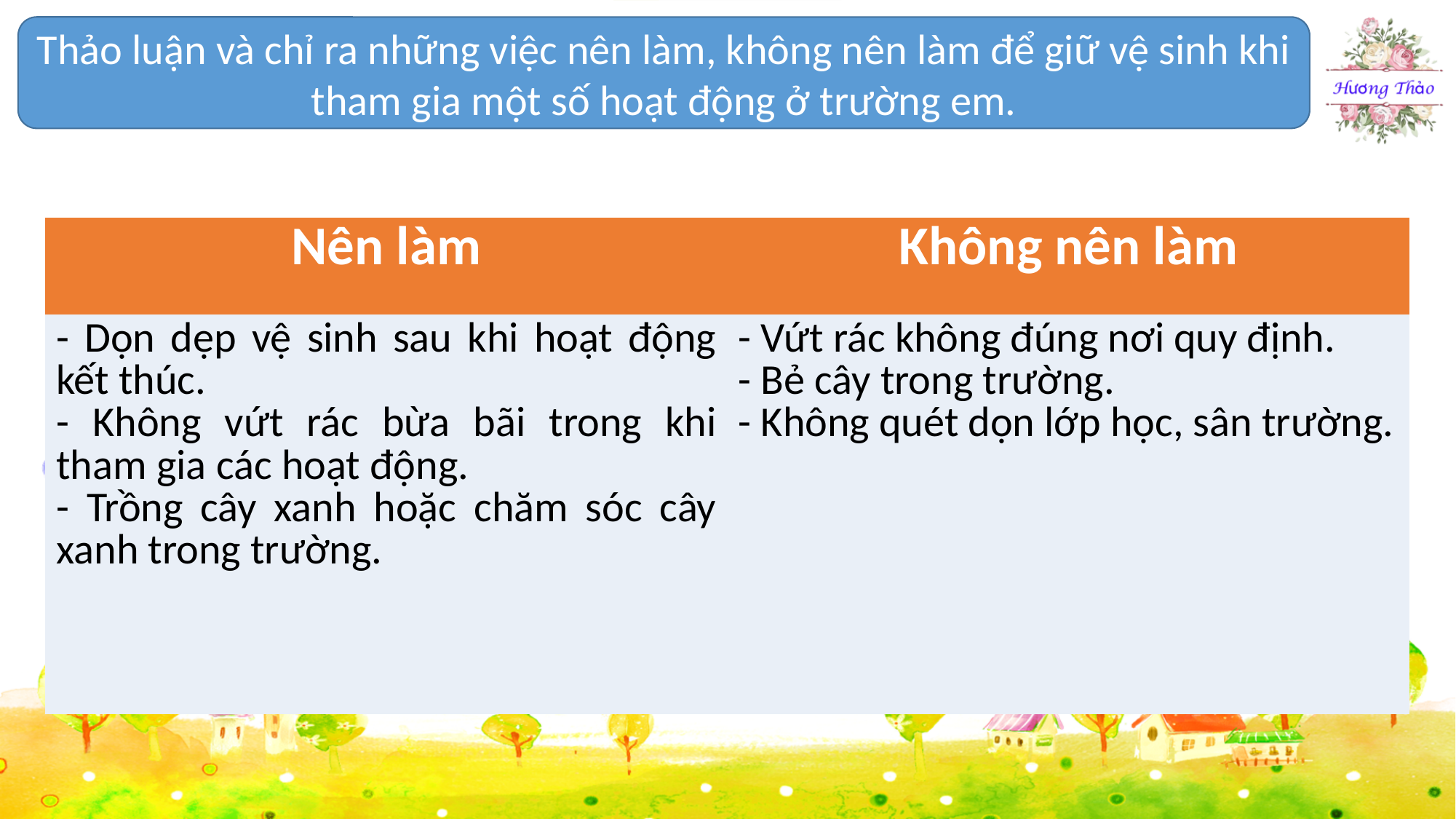

Thảo luận và chỉ ra những việc nên làm, không nên làm để giữ vệ sinh khi tham gia một số hoạt động ở trường em.
| Nên làm | Không nên làm |
| --- | --- |
| - Dọn dẹp vệ sinh sau khi hoạt động kết thúc. - Không vứt rác bừa bãi trong khi tham gia các hoạt động. - Trồng cây xanh hoặc chăm sóc cây xanh trong trường. | - Vứt rác không đúng nơi quy định. - Bẻ cây trong trường. - Không quét dọn lớp học, sân trường. |